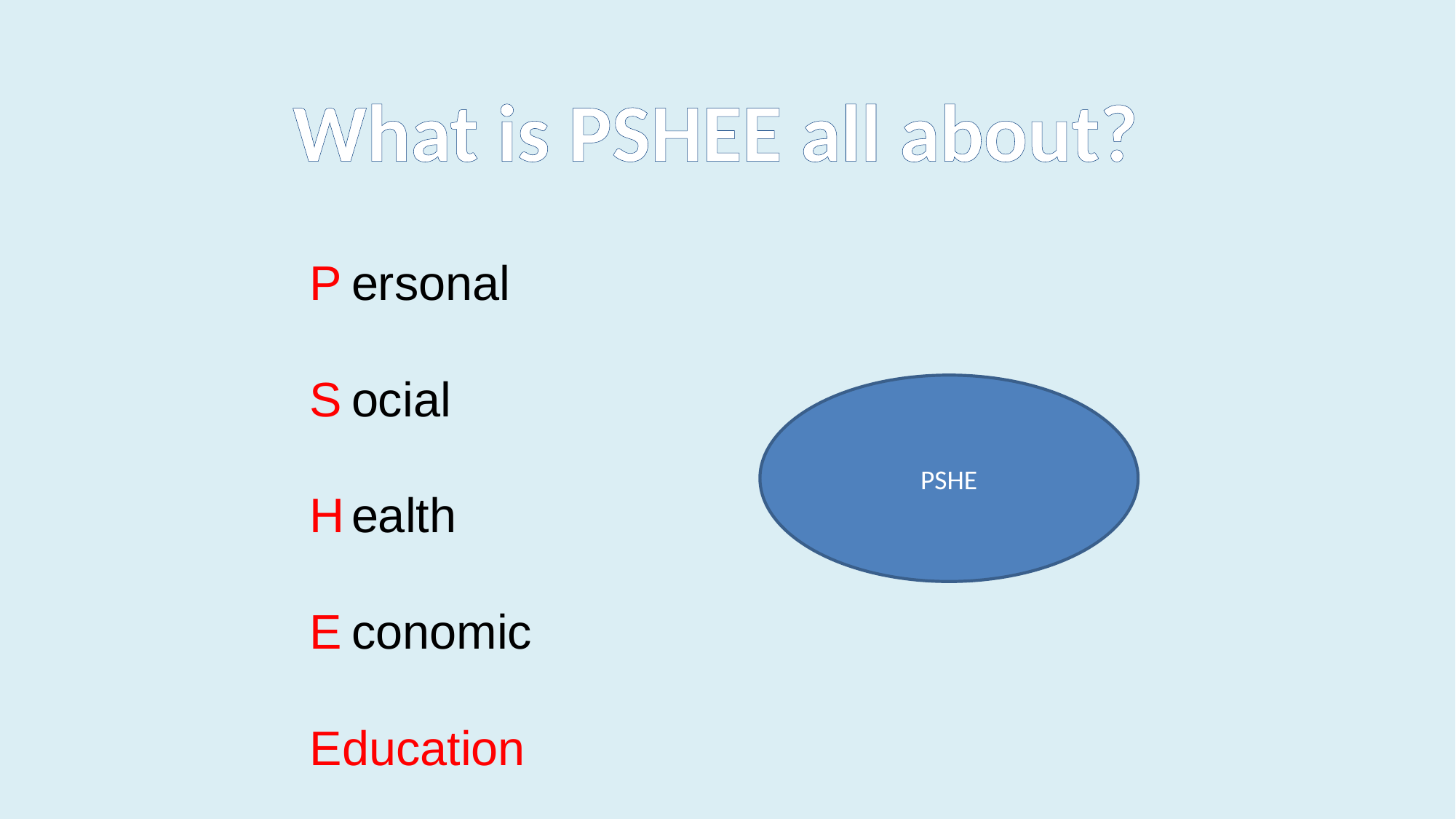

What is PSHEE all about?
ersonal

ocial

ealth

conomic
P

S

H

E

Education
PSHE